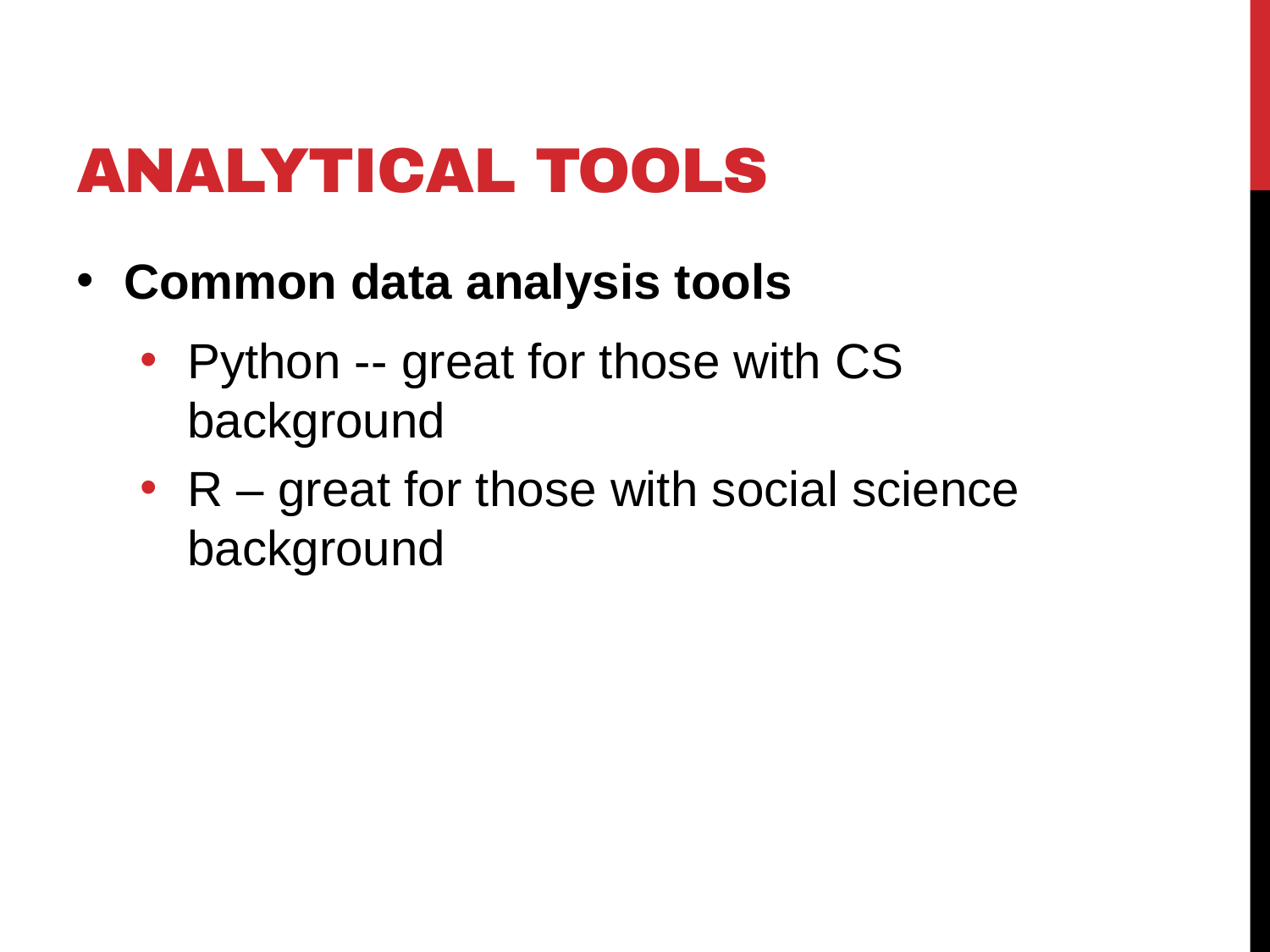

# Analytical Tools
Common data analysis tools
Python -- great for those with CS background
R – great for those with social science background